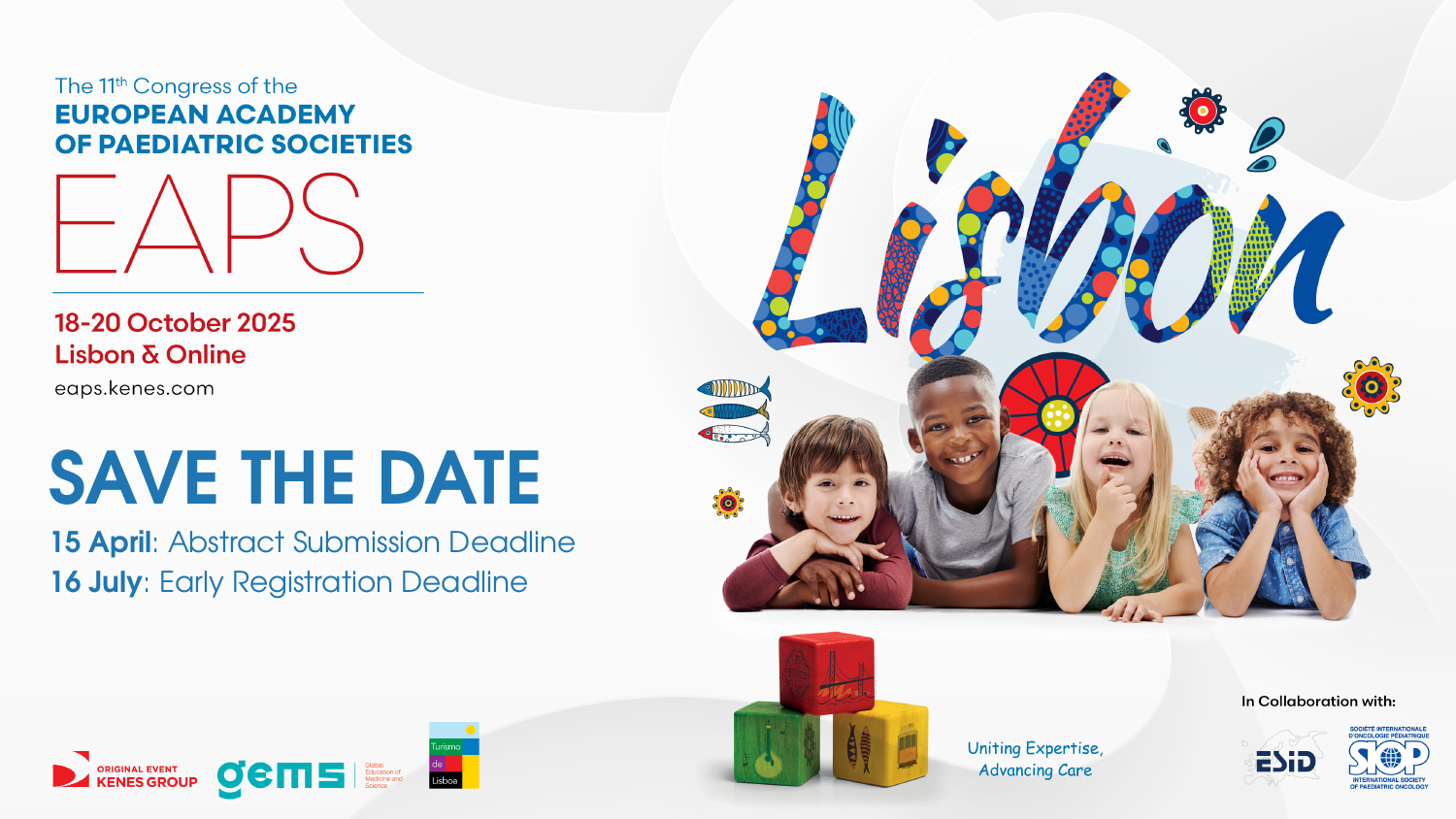

# SAVE THE DATE 15 April: Abstract Submission Deadline 16 July: Early Registration Deadline